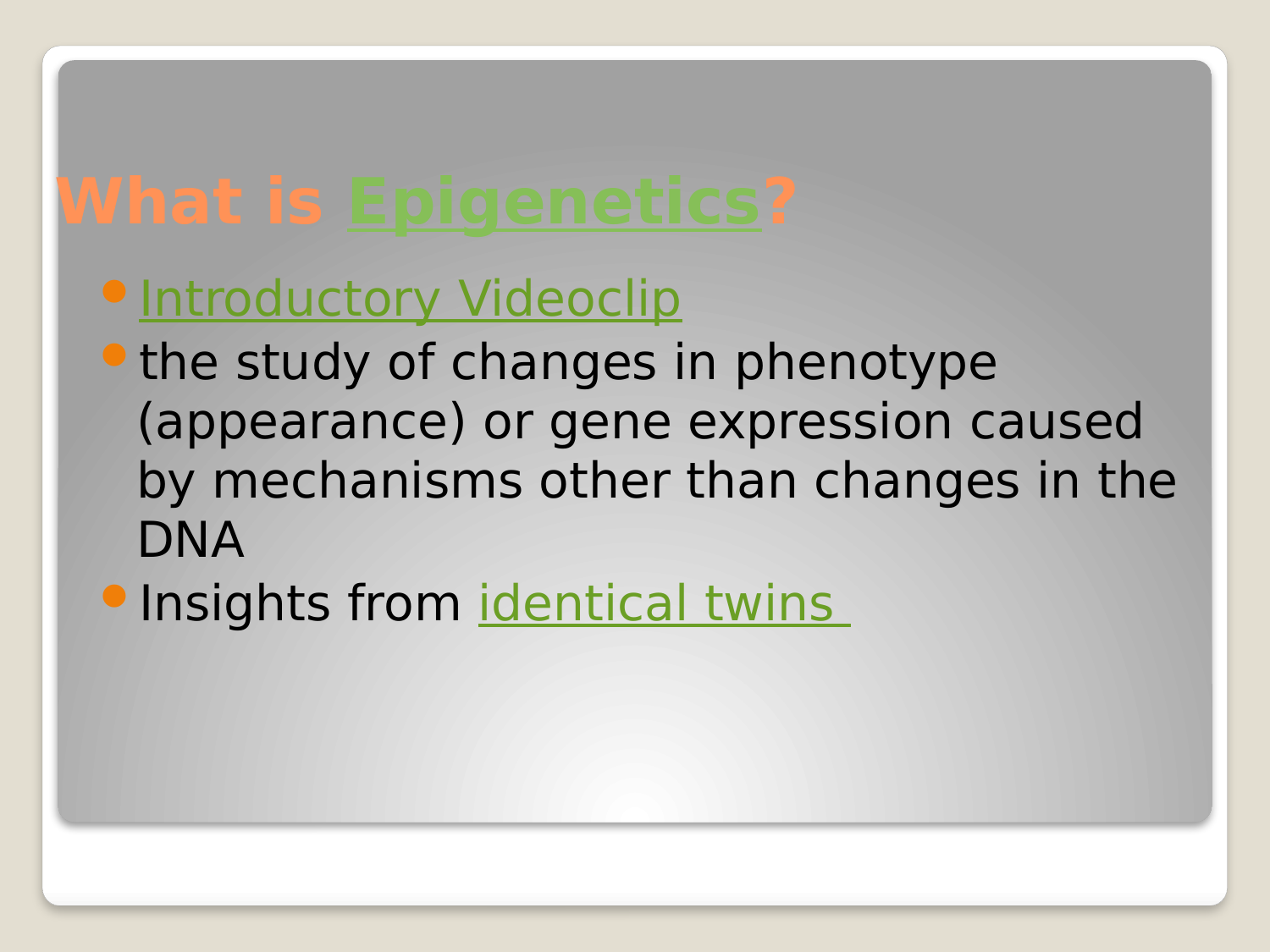

# What is Epigenetics?
Introductory Videoclip
the study of changes in phenotype (appearance) or gene expression caused by mechanisms other than changes in the DNA
Insights from identical twins